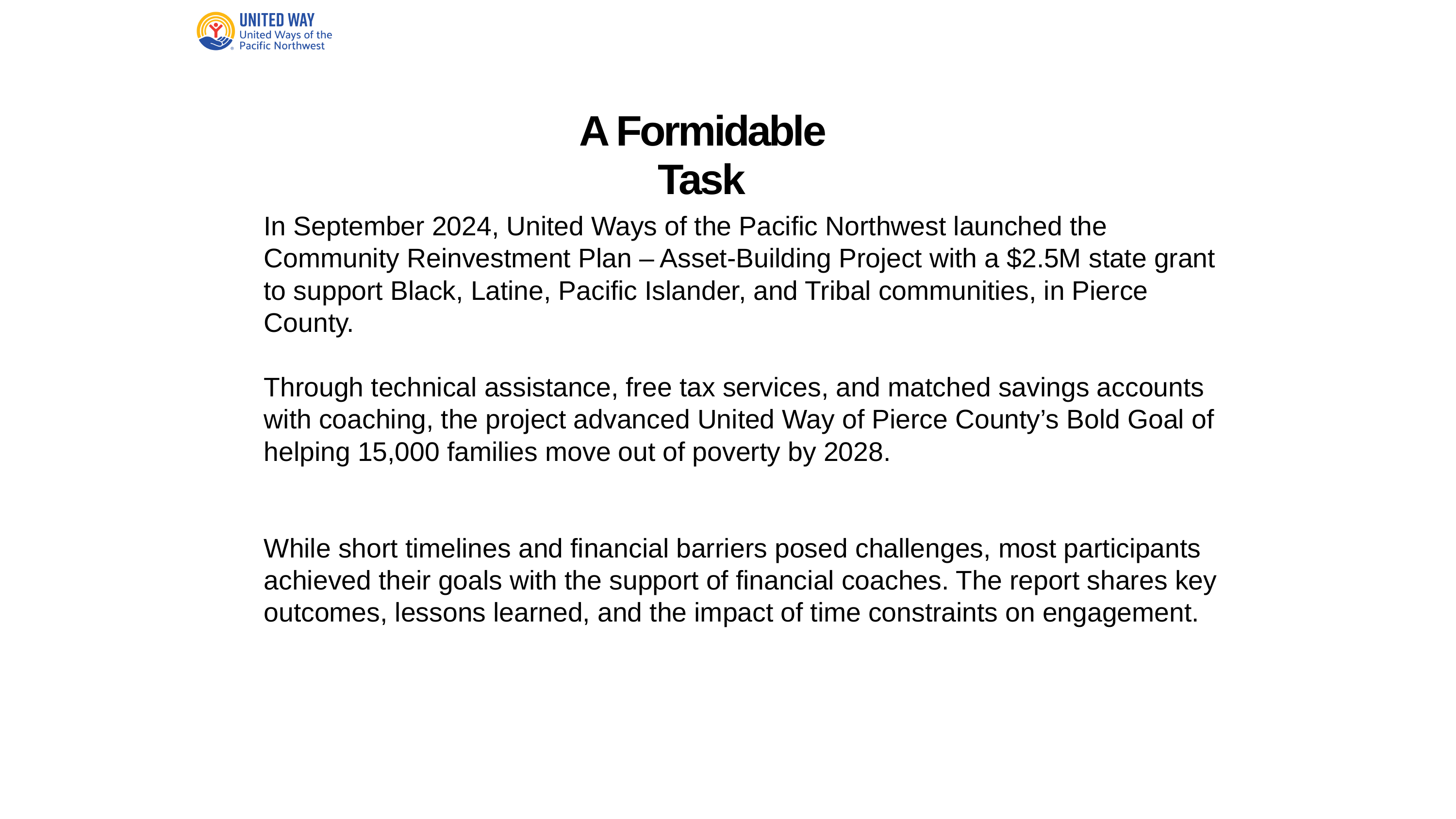

A Formidable Task
In September 2024, United Ways of the Pacific Northwest launched the Community Reinvestment Plan – Asset-Building Project with a $2.5M state grant to support Black, Latine, Pacific Islander, and Tribal communities, in Pierce County.

Through technical assistance, free tax services, and matched savings accounts with coaching, the project advanced United Way of Pierce County’s Bold Goal of helping 15,000 families move out of poverty by 2028.

While short timelines and financial barriers posed challenges, most participants achieved their goals with the support of financial coaches. The report shares key outcomes, lessons learned, and the impact of time constraints on engagement.